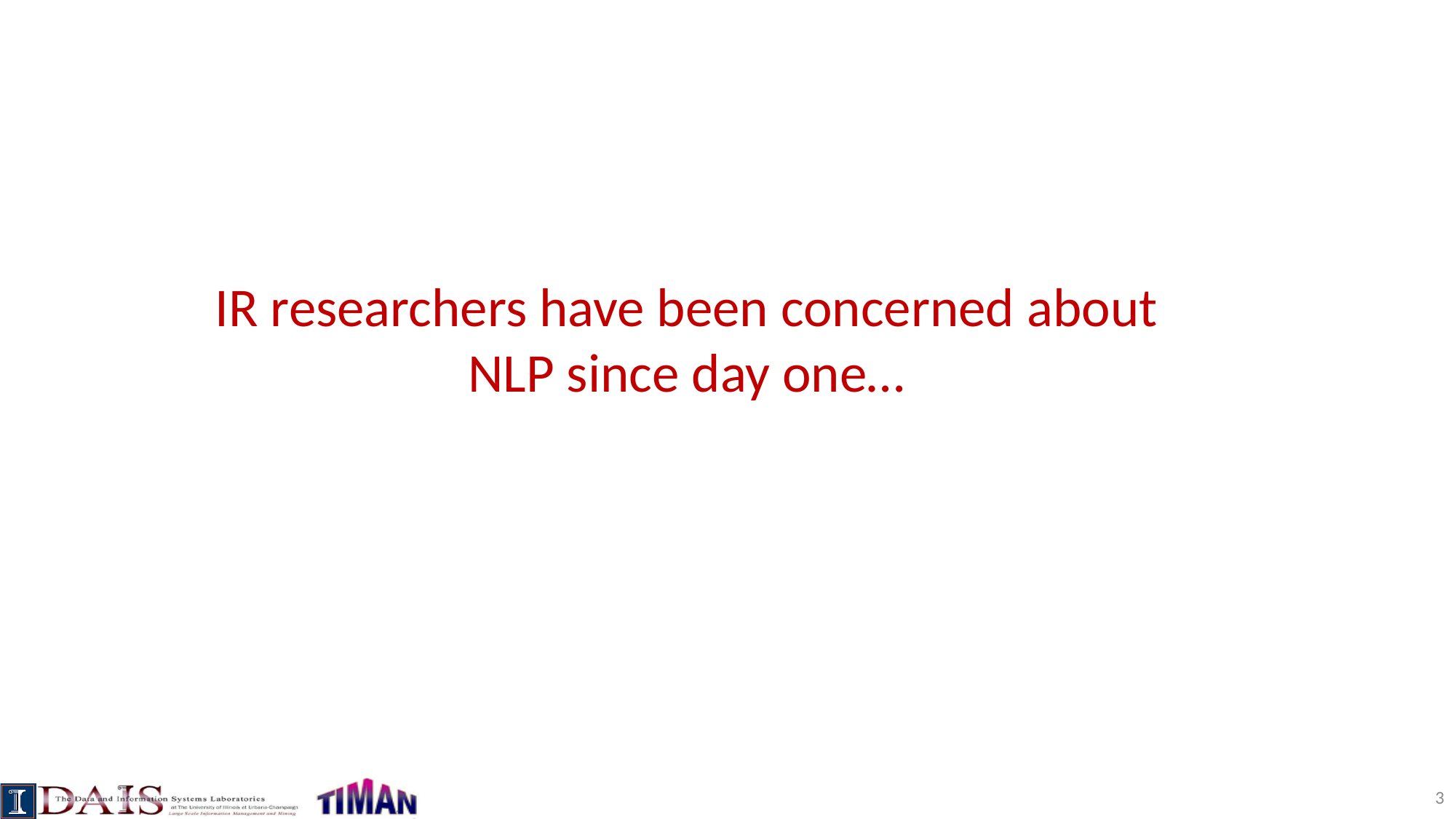

# IR researchers have been concerned about NLP since day one…
3